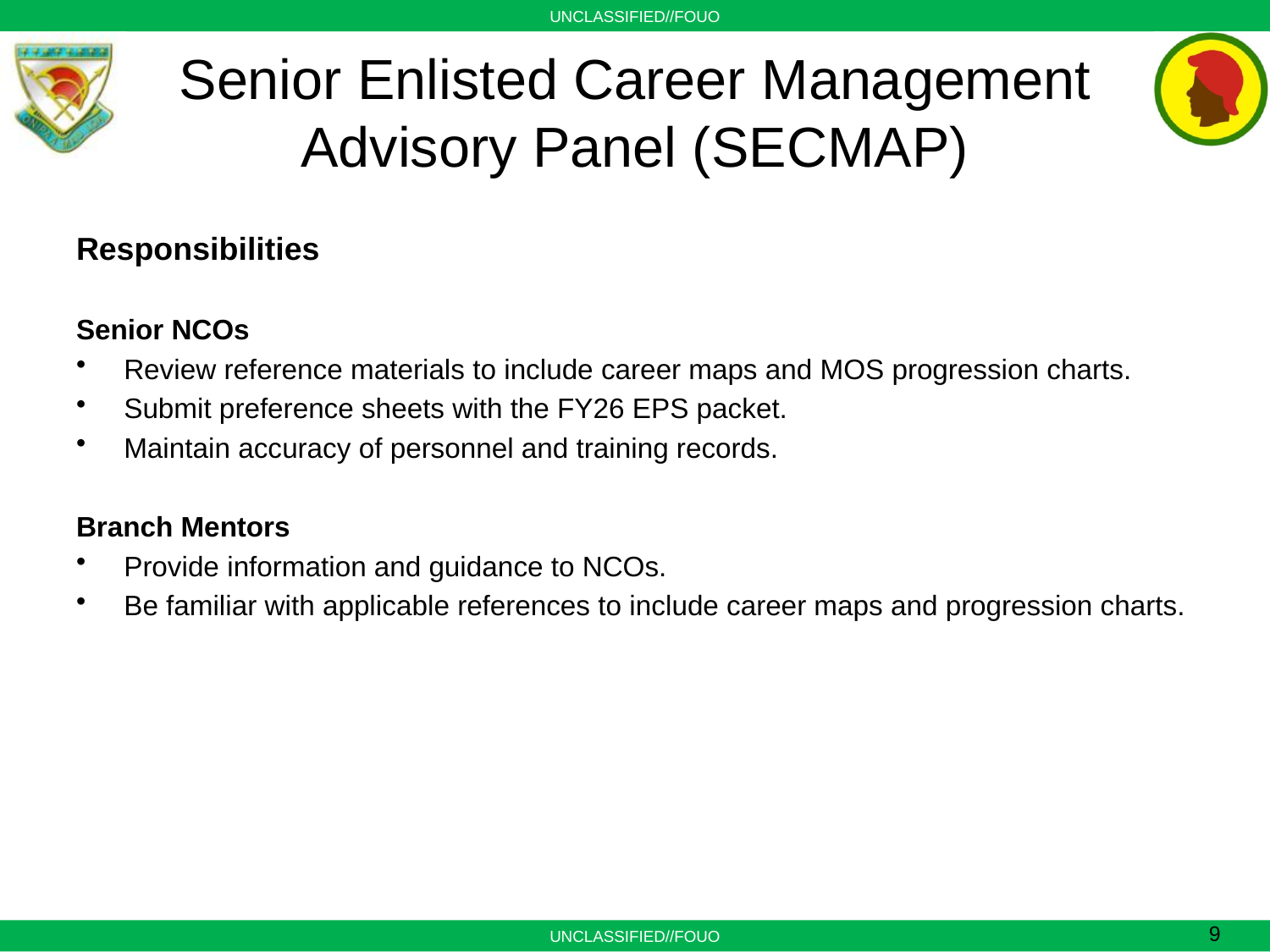

# Senior Enlisted Career Management Advisory Panel (SECMAP)
Responsibilities

Senior NCOs
Review reference materials to include career maps and MOS progression charts.
Submit preference sheets with the FY26 EPS packet.
Maintain accuracy of personnel and training records.

Branch Mentors
Provide information and guidance to NCOs.
Be familiar with applicable references to include career maps and progression charts.